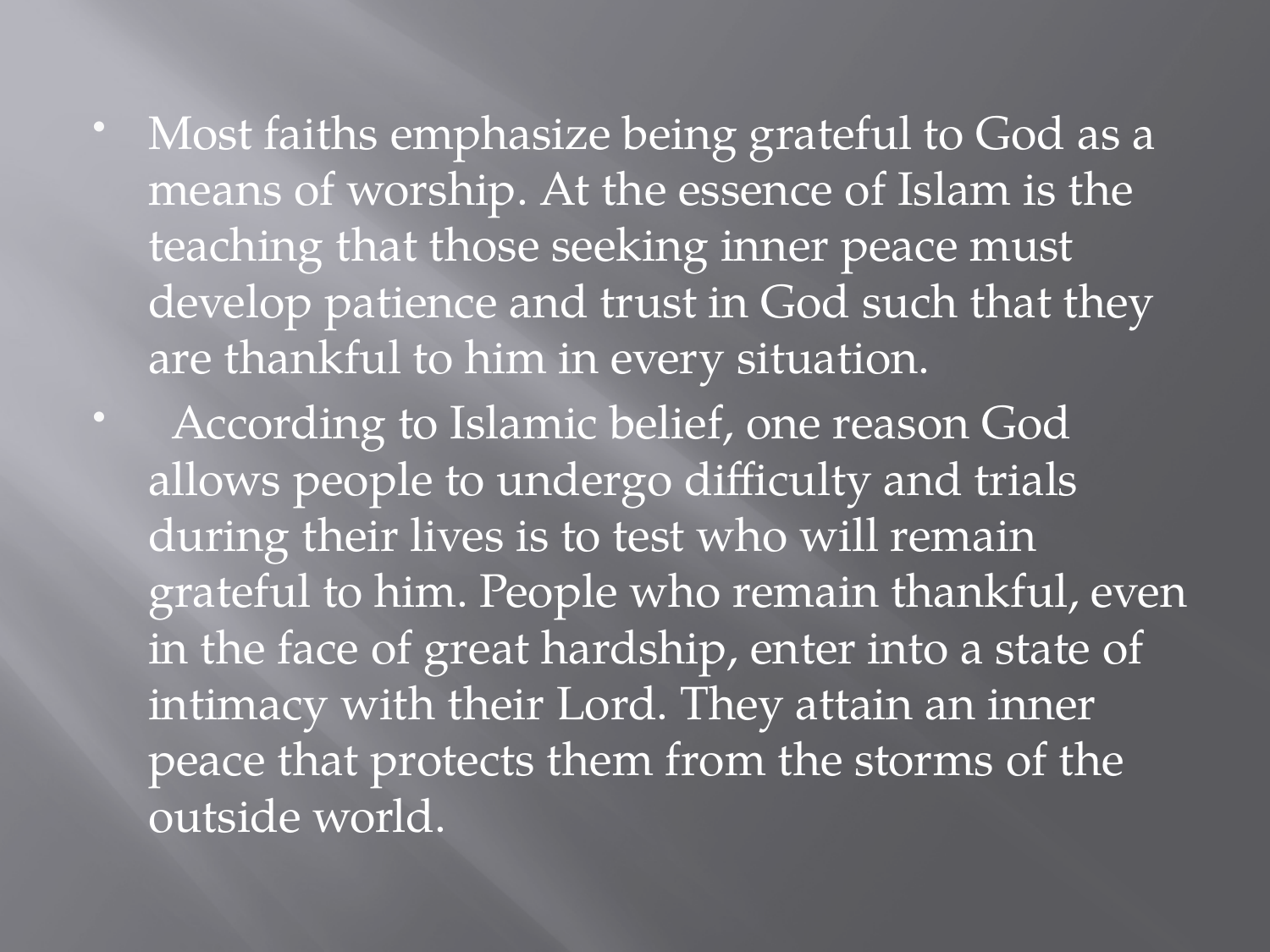

Most faiths emphasize being grateful to God as a means of worship. At the essence of Islam is the teaching that those seeking inner peace must develop patience and trust in God such that they are thankful to him in every situation.
  According to Islamic belief, one reason God allows people to undergo difficulty and trials during their lives is to test who will remain grateful to him. People who remain thankful, even in the face of great hardship, enter into a state of intimacy with their Lord. They attain an inner peace that protects them from the storms of the outside world.